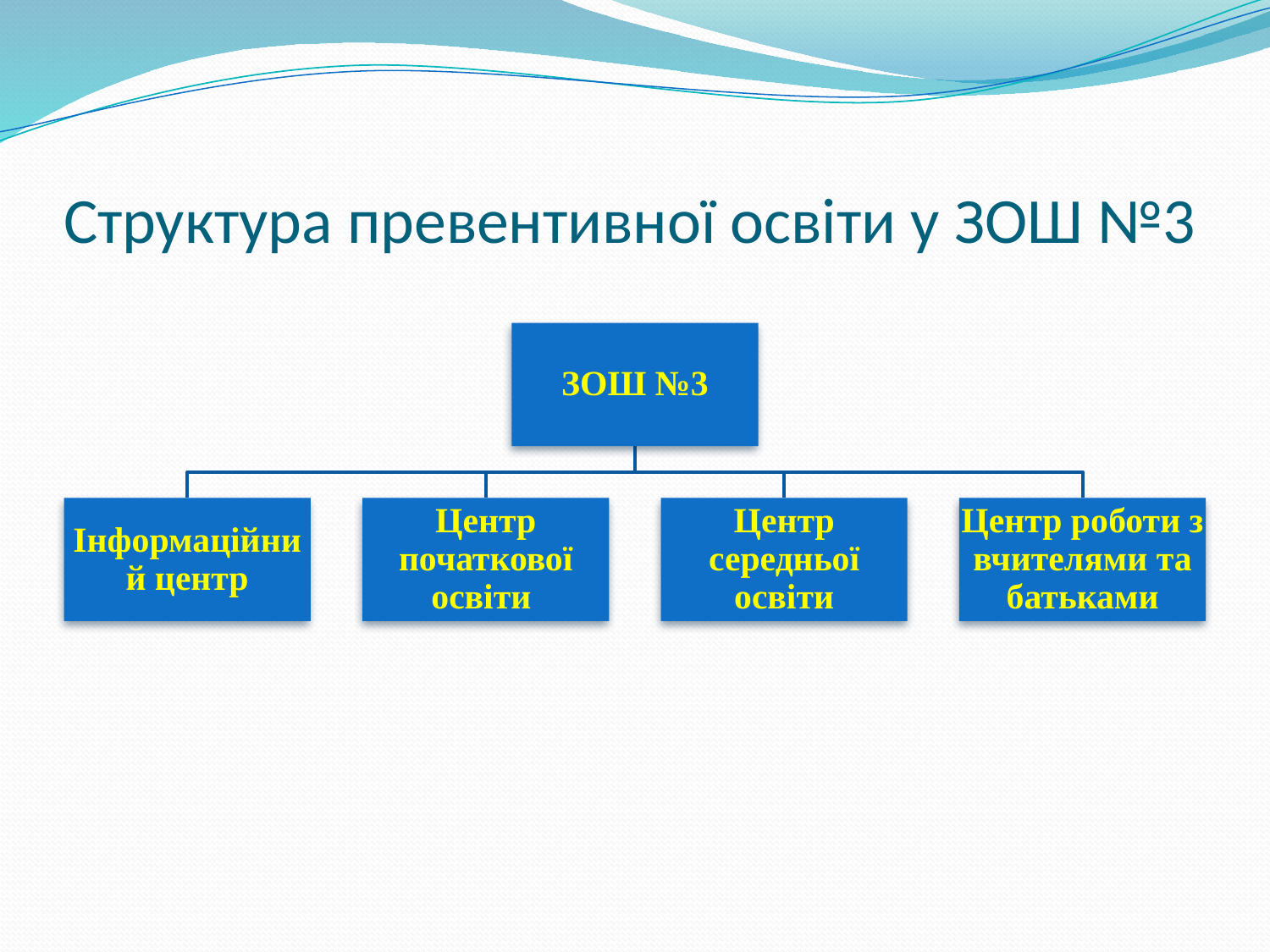

ЗОШ №3
Інформаційний центр
Центр початкової освіти
Центр середньої освіти
Центр роботи з вчителями та батьками
# Структура превентивної освіти у ЗОШ №3